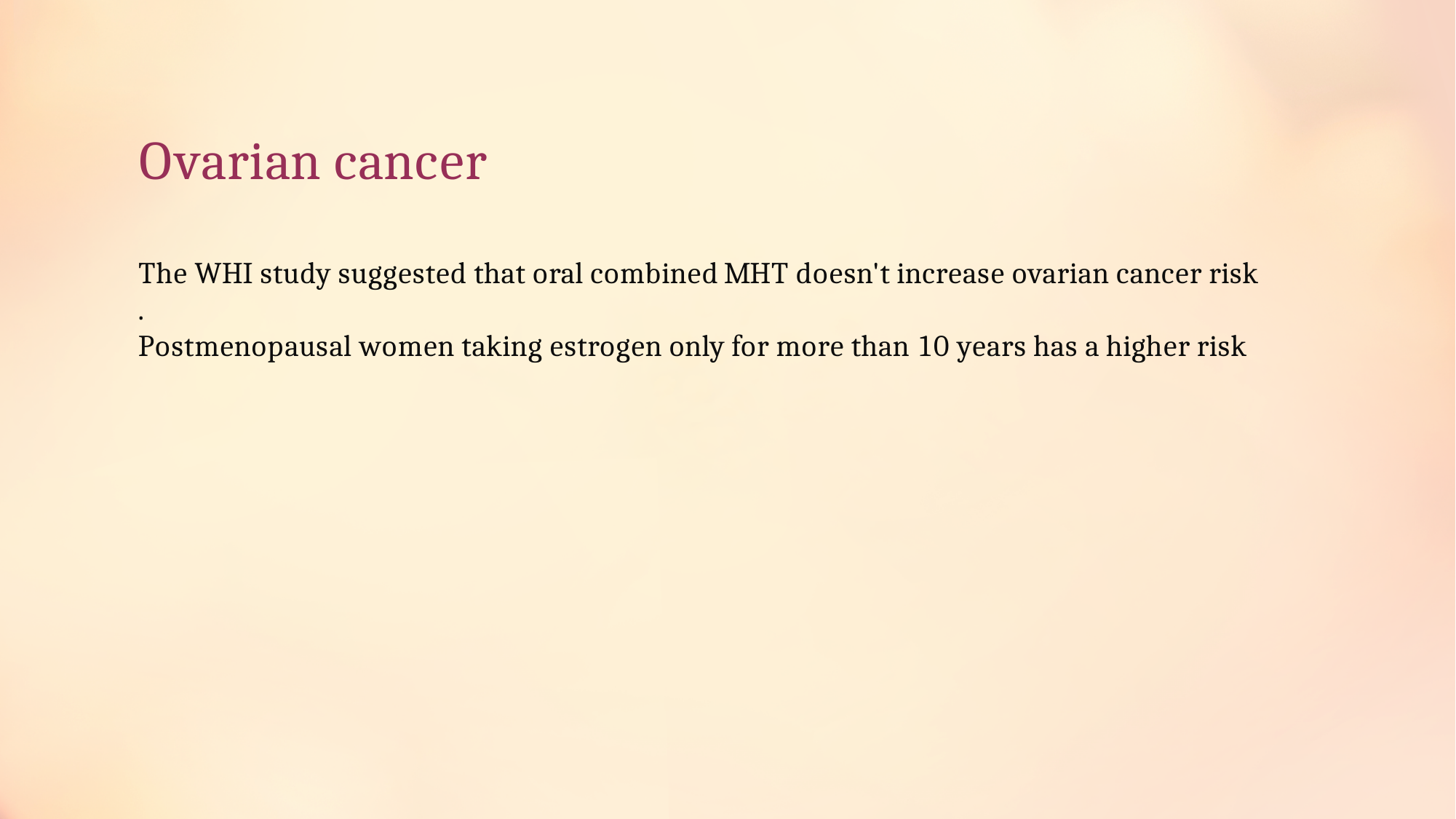

# Ovarian cancer
The WHI study suggested that oral combined MHT doesn't increase ovarian cancer risk
.
Postmenopausal women taking estrogen only for more than 10 years has a higher risk